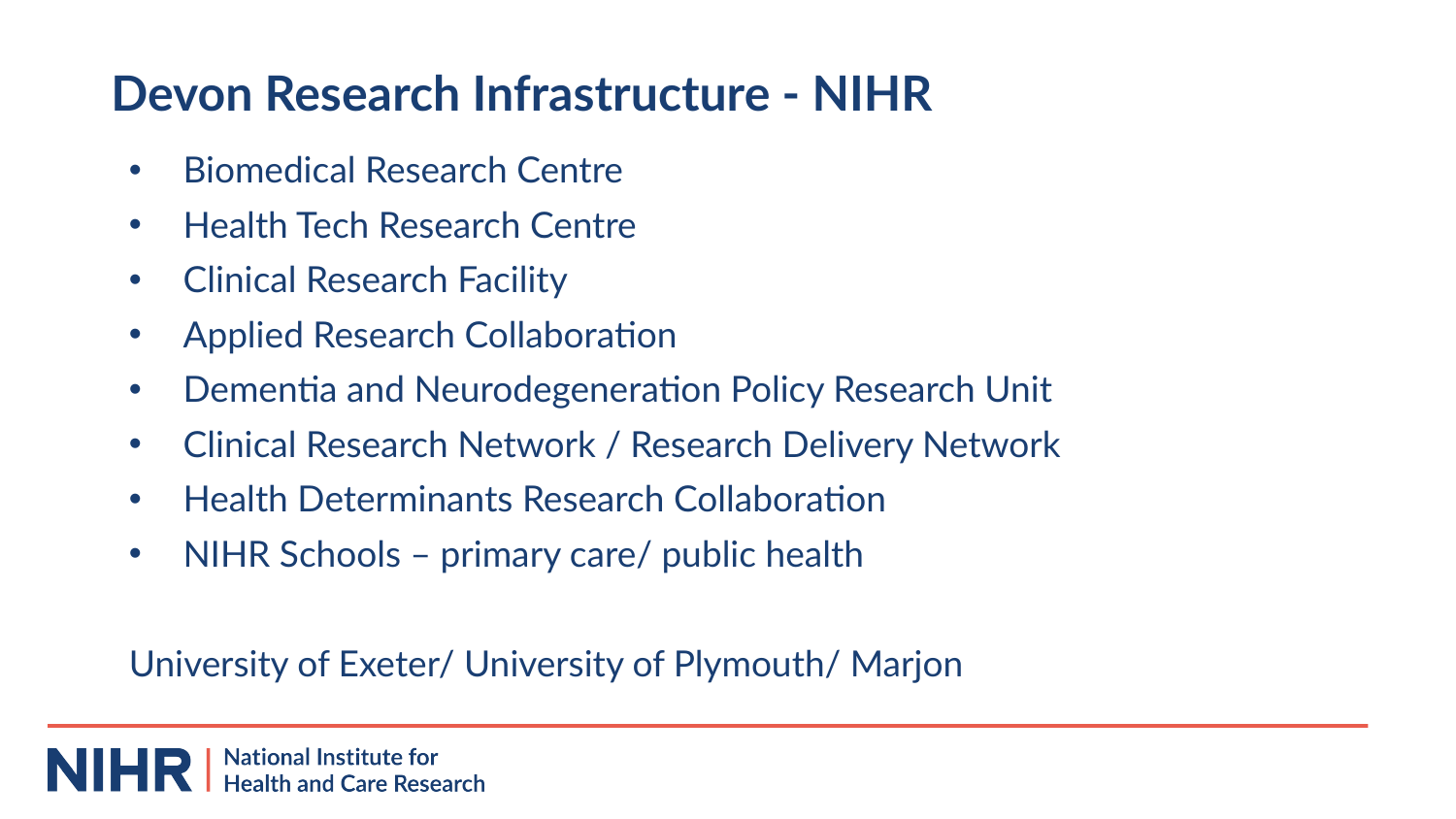

# Devon Research Infrastructure - NIHR
Biomedical Research Centre
Health Tech Research Centre
Clinical Research Facility
Applied Research Collaboration
Dementia and Neurodegeneration Policy Research Unit
Clinical Research Network / Research Delivery Network
Health Determinants Research Collaboration
NIHR Schools – primary care/ public health

University of Exeter/ University of Plymouth/ Marjon